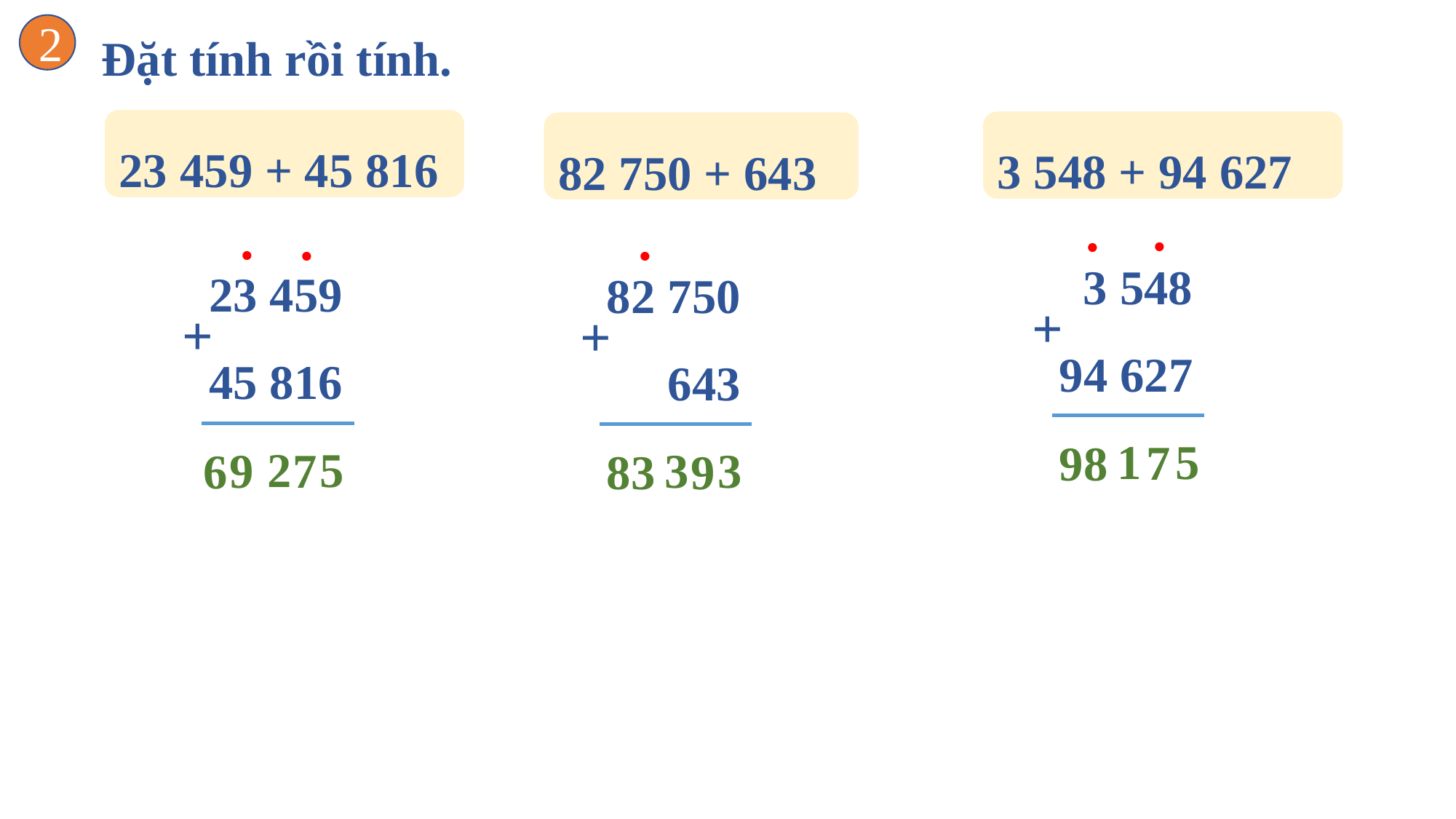

Đặt tính rồi tính.
2
23 459 + 45 816
3 548 + 94 627
82 750 + 643
.
.
.
.
.
  3 548
94 627
23 459
45 816
82 750
     643
+
+
+
1
5
7
8
9
2
5
3
7
3
9
6
9
3
8